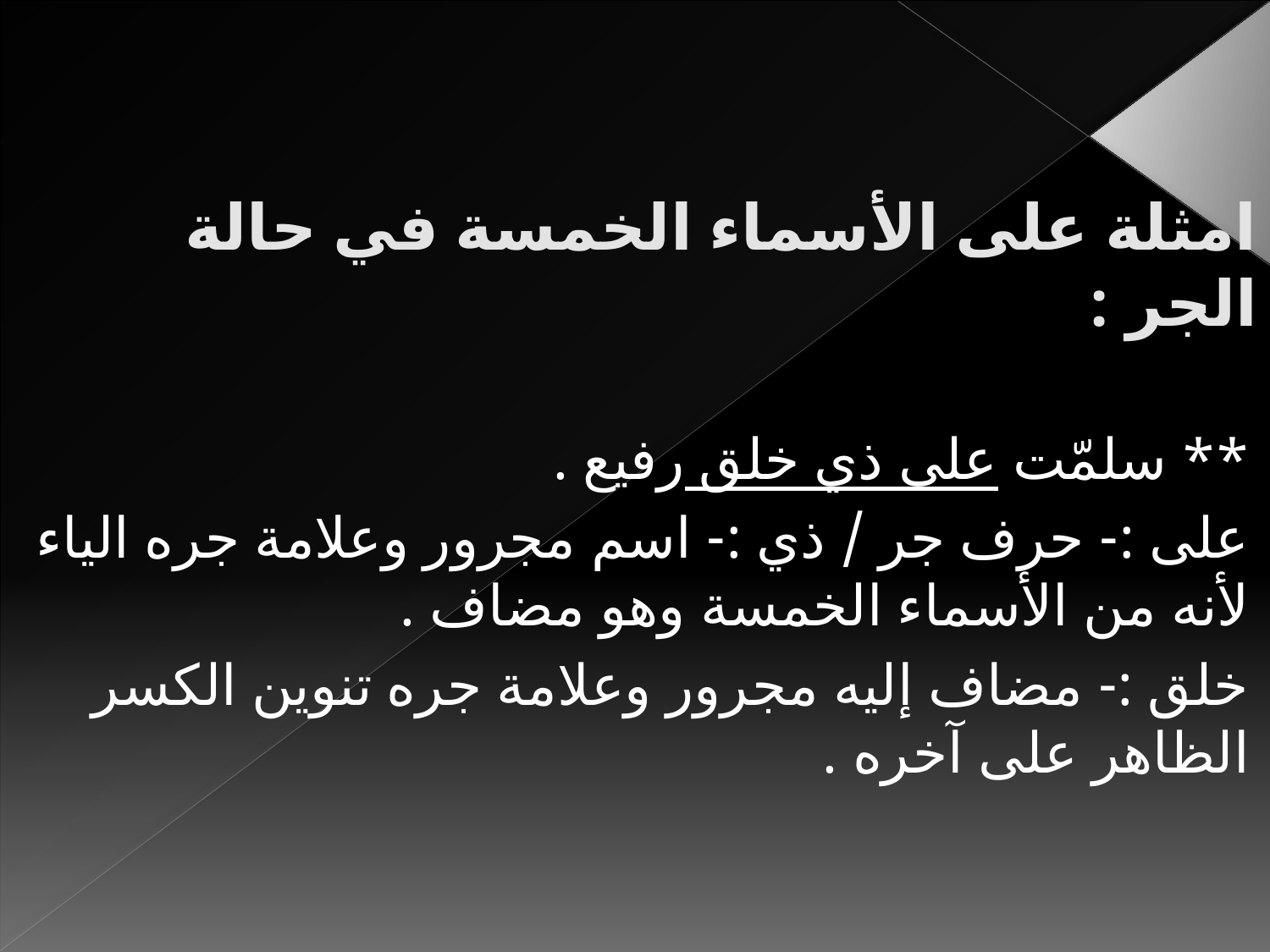

# امثلة على الأسماء الخمسة في حالة الجر :
** سلمّت على ذي خلق رفيع .
على :- حرف جر / ذي :- اسم مجرور وعلامة جره الياء لأنه من الأسماء الخمسة وهو مضاف .
خلق :- مضاف إليه مجرور وعلامة جره تنوين الكسر الظاهر على آخره .